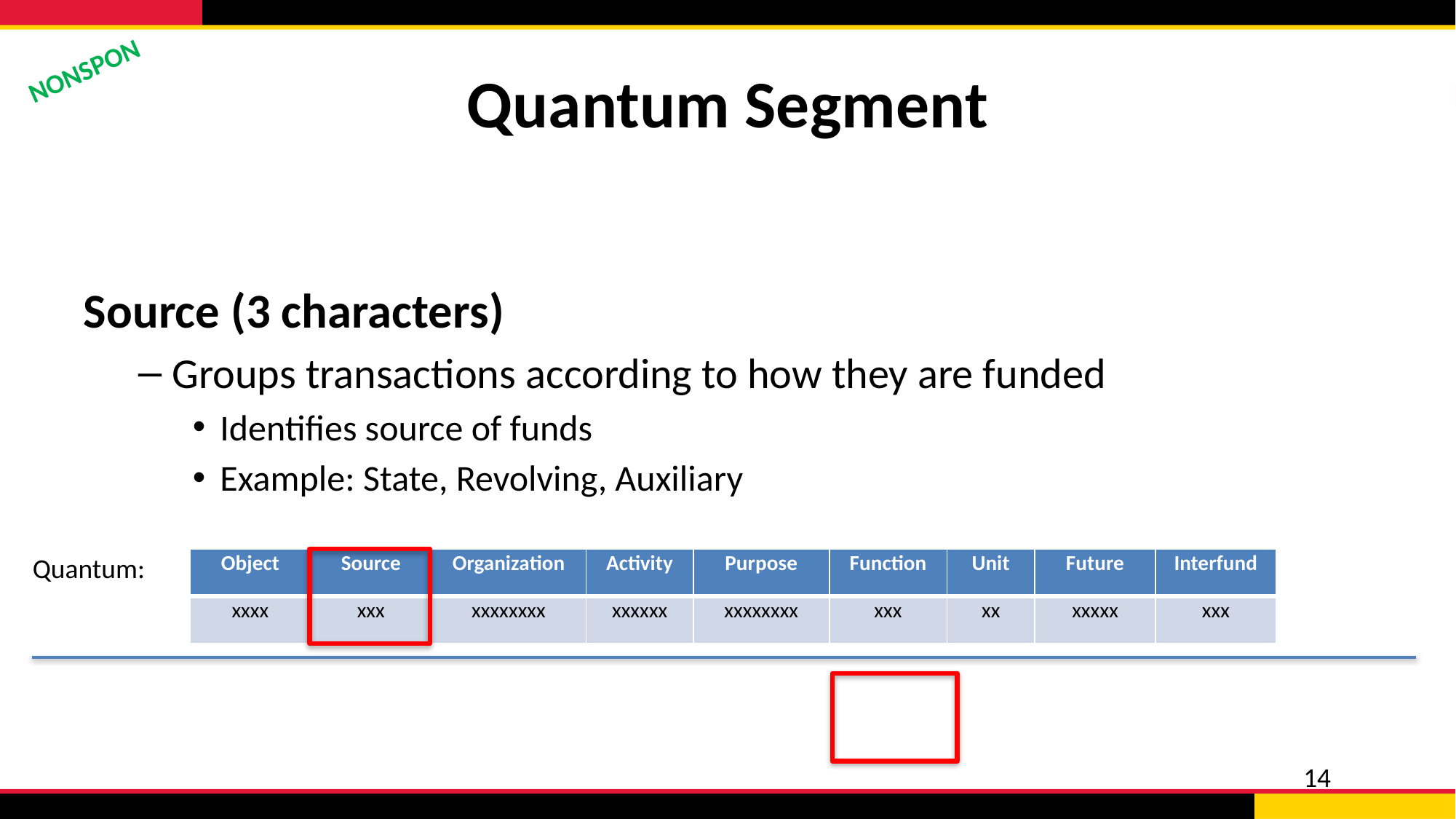

# Quantum Segment
NONSPON

Source (3 characters)
Groups transactions according to how they are funded
Identifies source of funds
Example: State, Revolving, Auxiliary

Quantum:
| Object | Source | Organization | Activity | Purpose | Function | Unit | Future | Interfund |
| --- | --- | --- | --- | --- | --- | --- | --- | --- |
| xxxx | xxx | xxxxxxxx | xxxxxx | xxxxxxxx | xxx | xx | xxxxx | xxx |